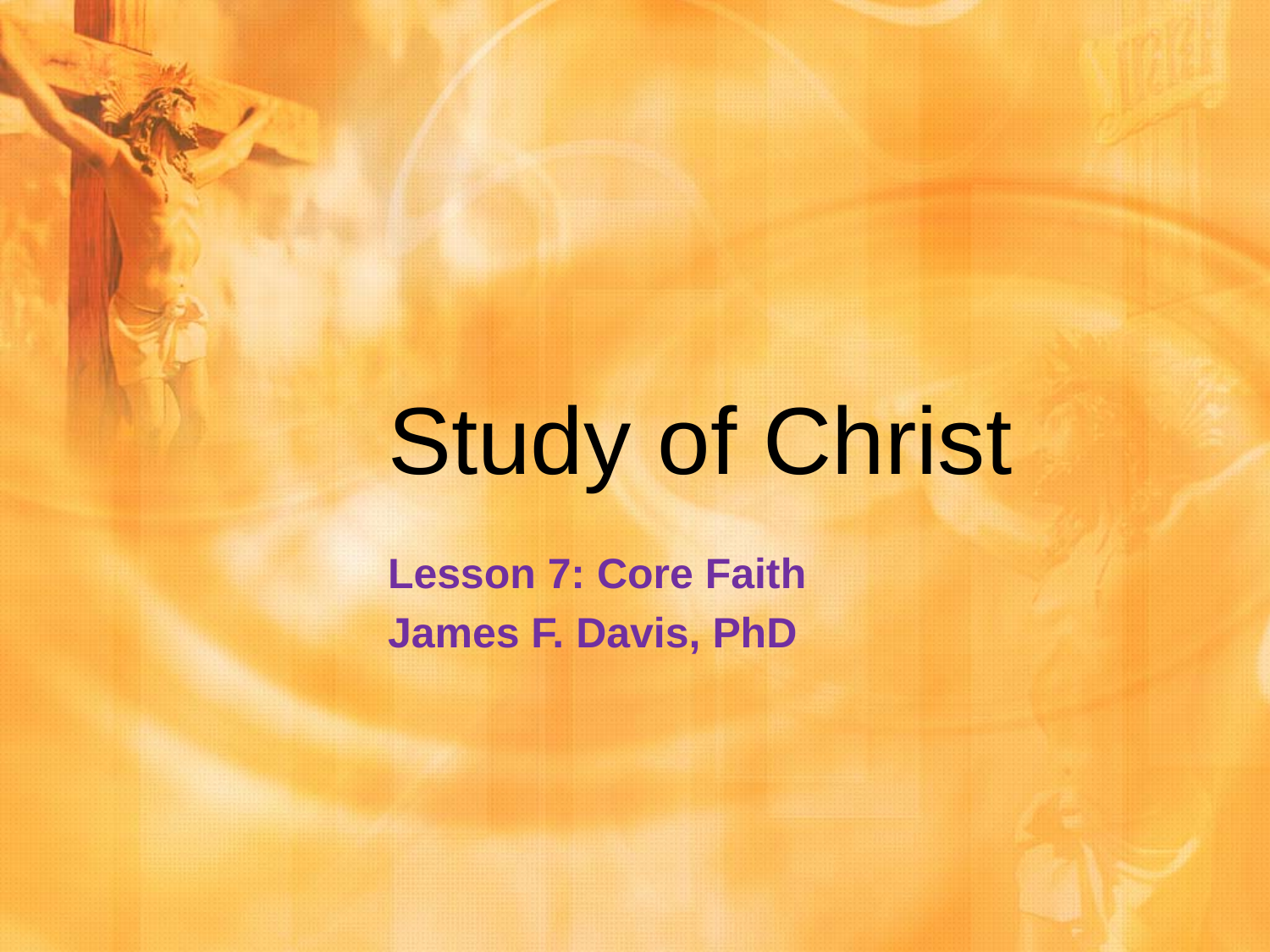

# Study of Christ
Lesson 7: Core Faith
James F. Davis, PhD